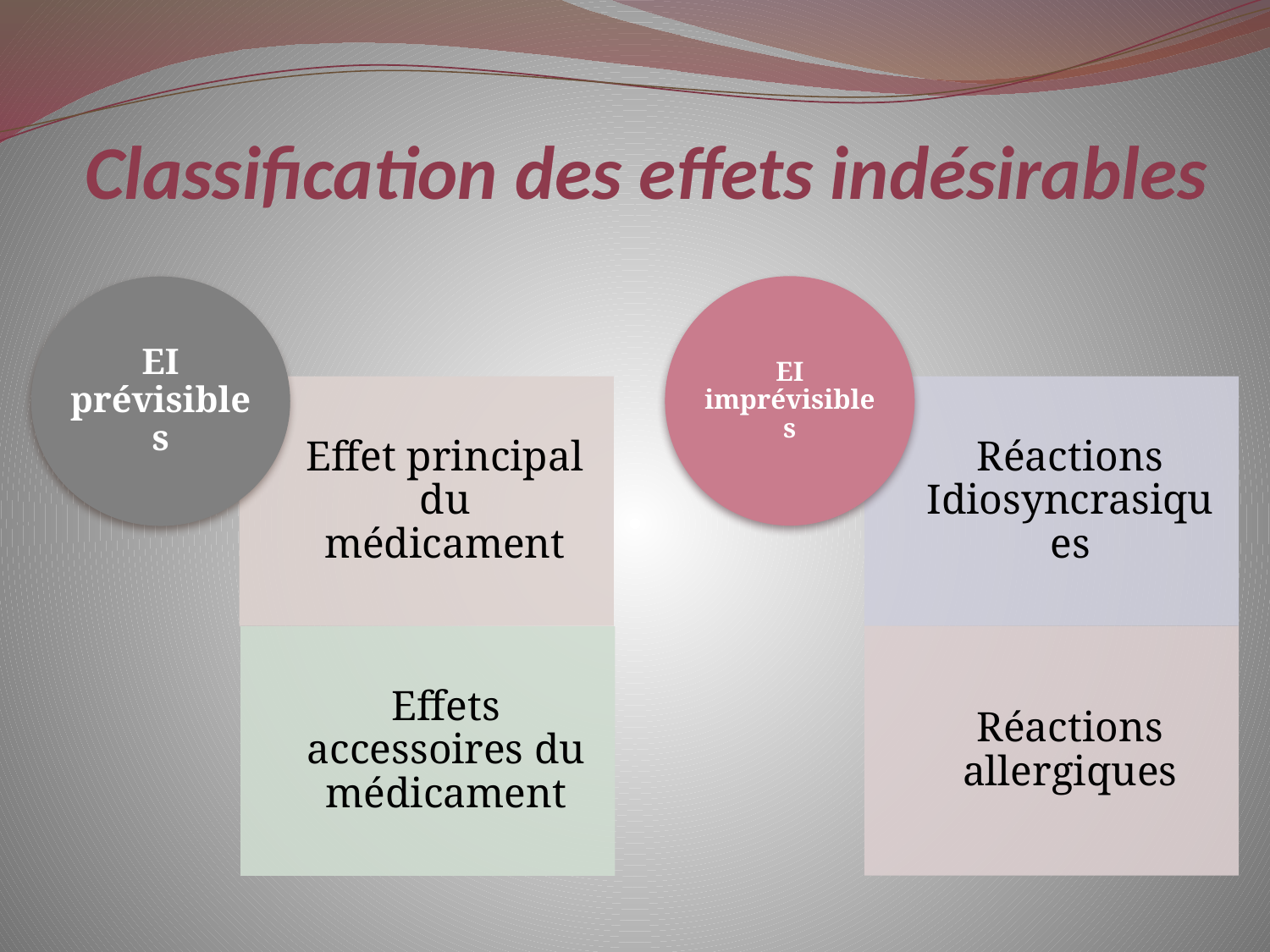

# Classification des effets indésirables
Effet principal du médicament
Effets accessoires du médicament
EI prévisibles
Réactions Idiosyncrasiques
Réactions allergiques
EI imprévisibles